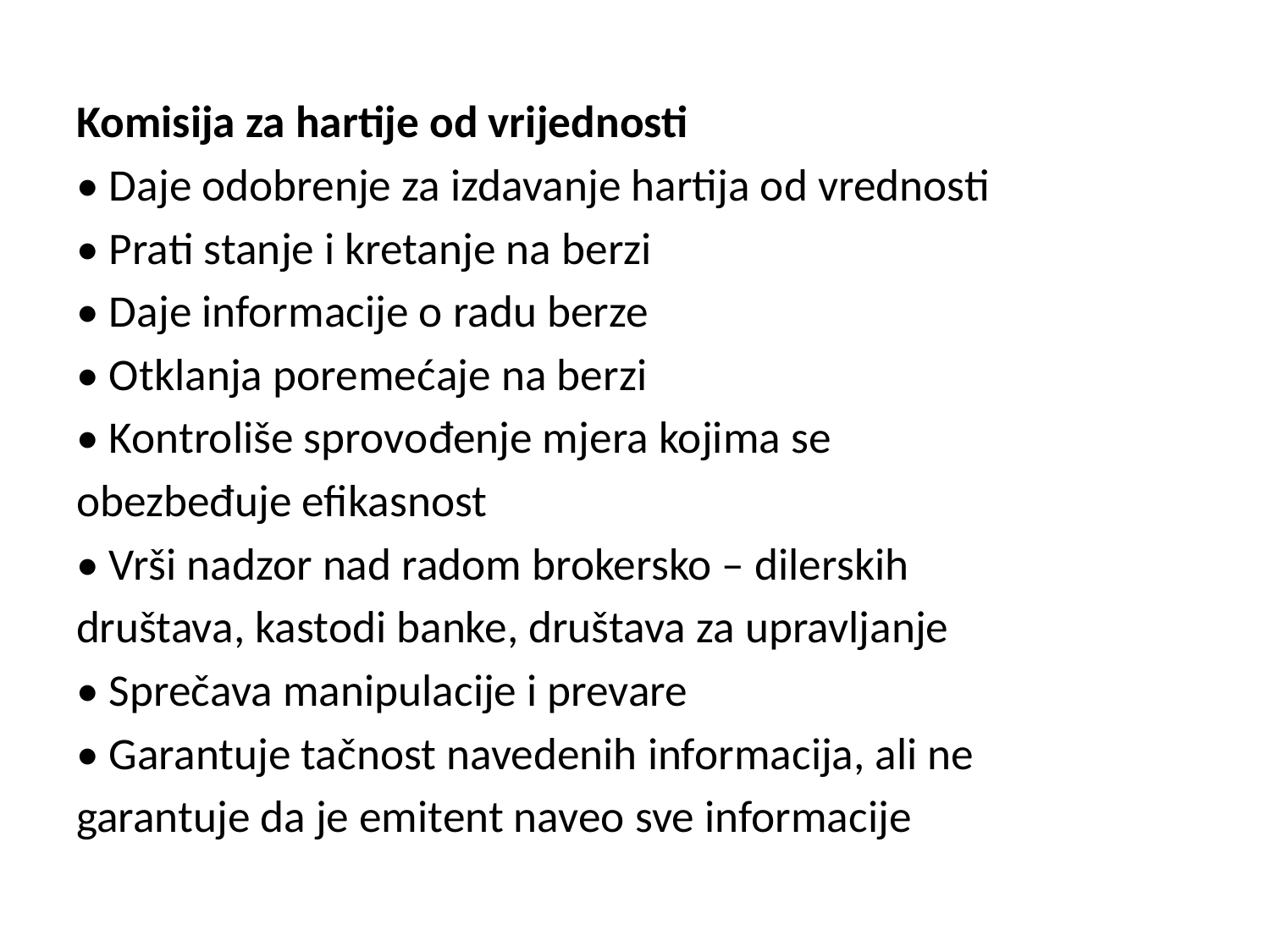

Komisija za hartije od vrijednosti
• Daje odobrenje za izdavanje hartija od vrednosti
• Prati stanje i kretanje na berzi
• Daje informacije o radu berze
• Otklanja poremećaje na berzi
• Kontroliše sprovođenje mjera kojima se
obezbeđuje efikasnost
• Vrši nadzor nad radom brokersko – dilerskih
društava, kastodi banke, društava za upravljanje
• Sprečava manipulacije i prevare
• Garantuje tačnost navedenih informacija, ali ne
garantuje da je emitent naveo sve informacije